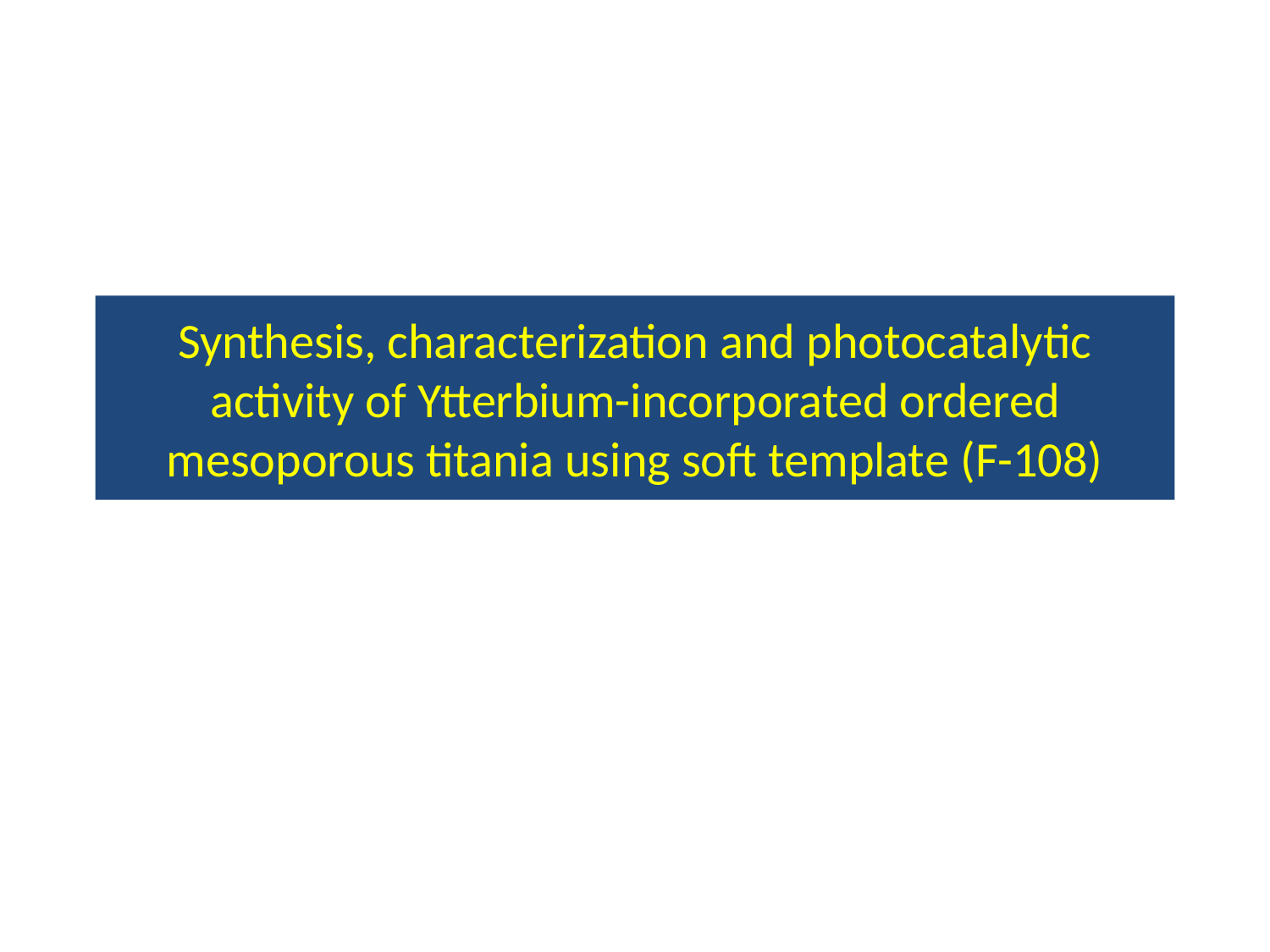

# Synthesis, characterization and photocatalytic activity of Ytterbium-incorporated ordered mesoporous titania using soft template (F-108)